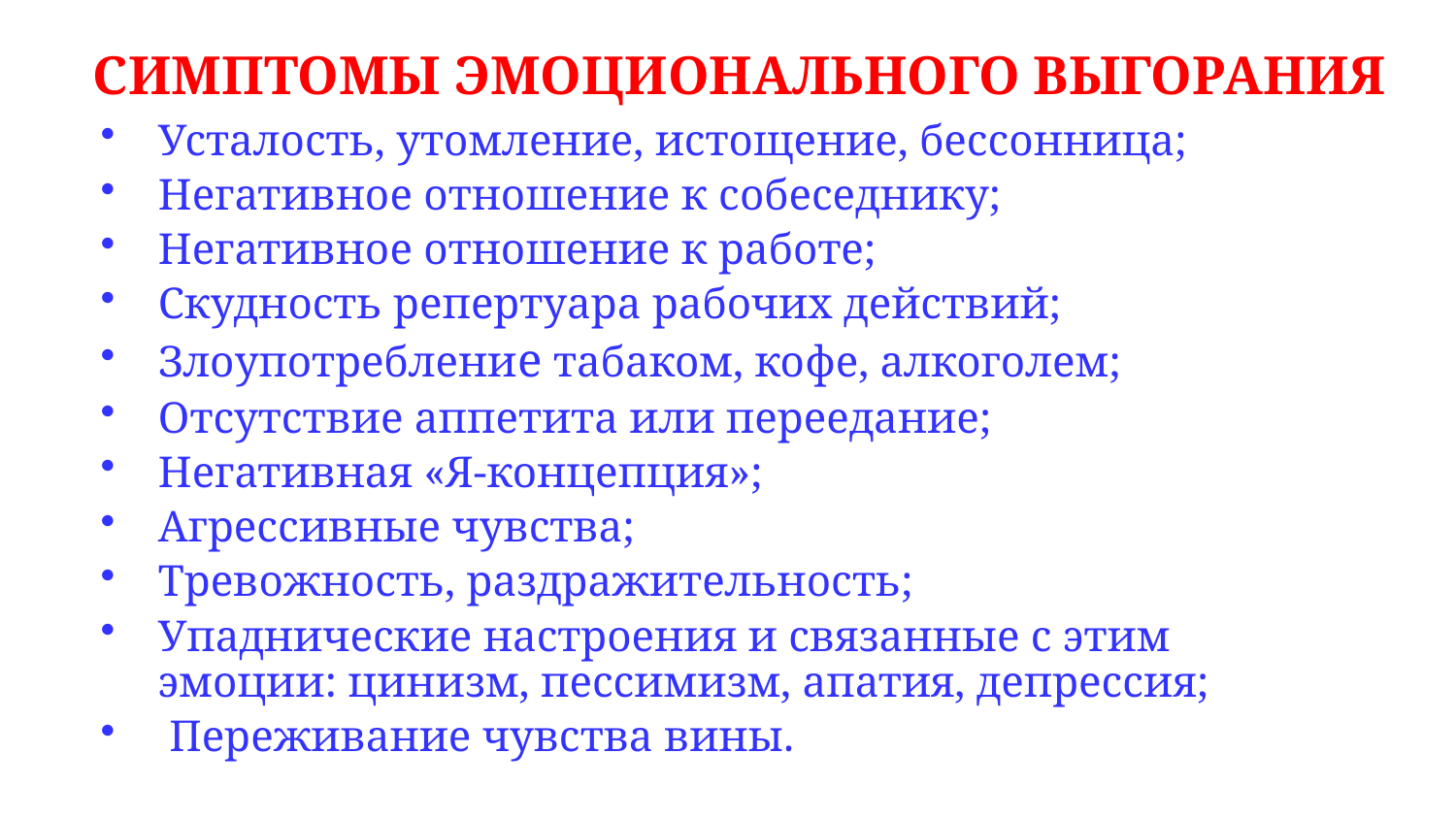

# СИМПТОМЫ ЭМОЦИОНАЛЬНОГО ВЫГОРАНИЯ
Усталость, утомление, истощение, бессонница;
Негативное отношение к собеседнику;
Негативное отношение к работе;
Скудность репертуара рабочих действий;
Злоупотребление табаком, кофе, алкоголем;
Отсутствие аппетита или переедание;
Негативная «Я-концепция»;
Агрессивные чувства;
Тревожность, раздражительность;
Упаднические настроения и связанные с этим эмоции: цинизм, пессимизм, апатия, депрессия;
 Переживание чувства вины.